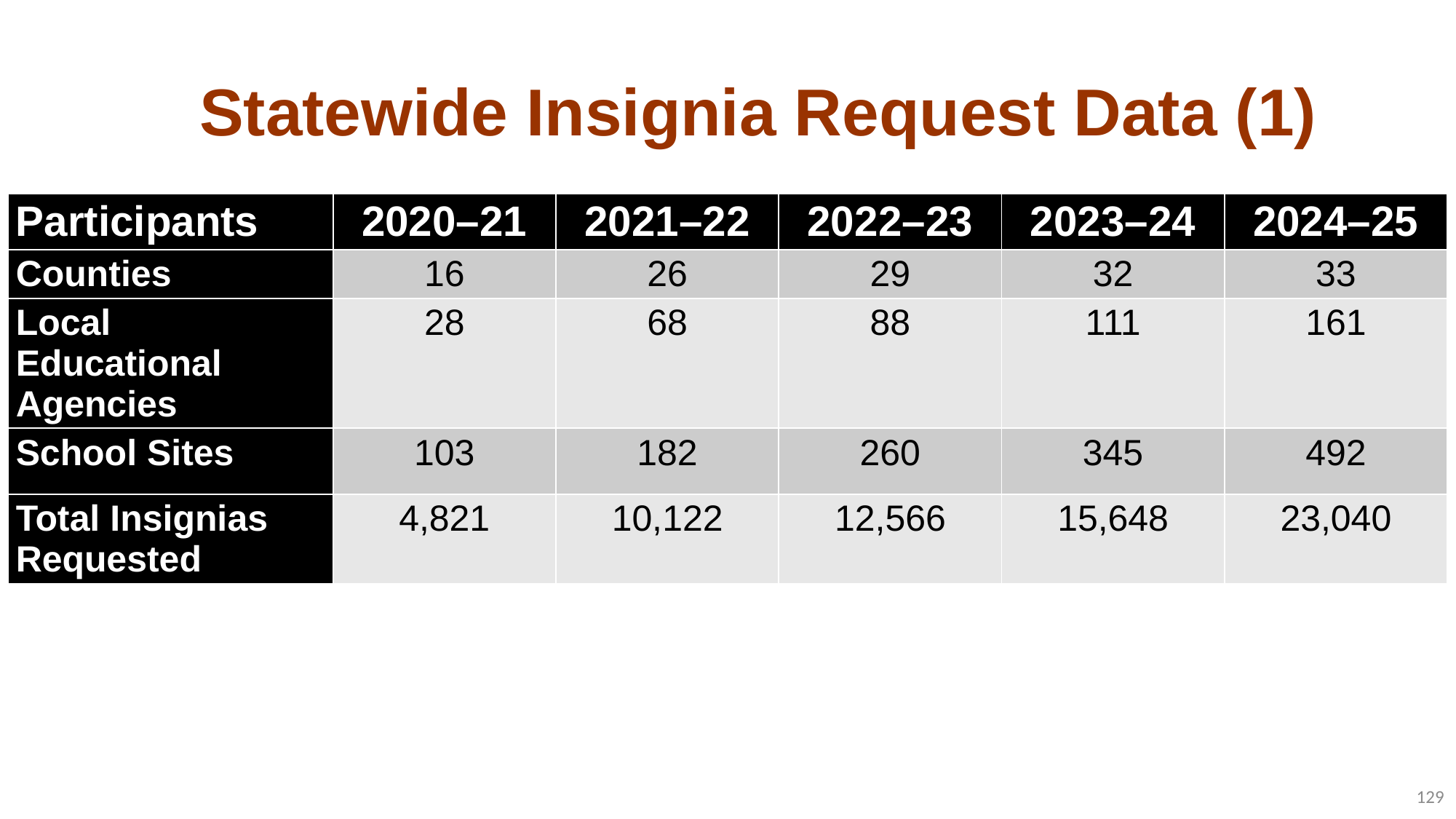

# Statewide Insignia Request Data (1)
| Participants | 2020–21 | 2021–22 | 2022–23 | 2023–24 | 2024–25 |
| --- | --- | --- | --- | --- | --- |
| Counties | 16 | 26 | 29 | 32 | 33 |
| Local Educational Agencies | 28 | 68 | 88 | 111 | 161 |
| School Sites | 103 | 182 | 260 | 345 | 492 |
| Total Insignias Requested | 4,821 | 10,122 | 12,566 | 15,648 | 23,040 |
129